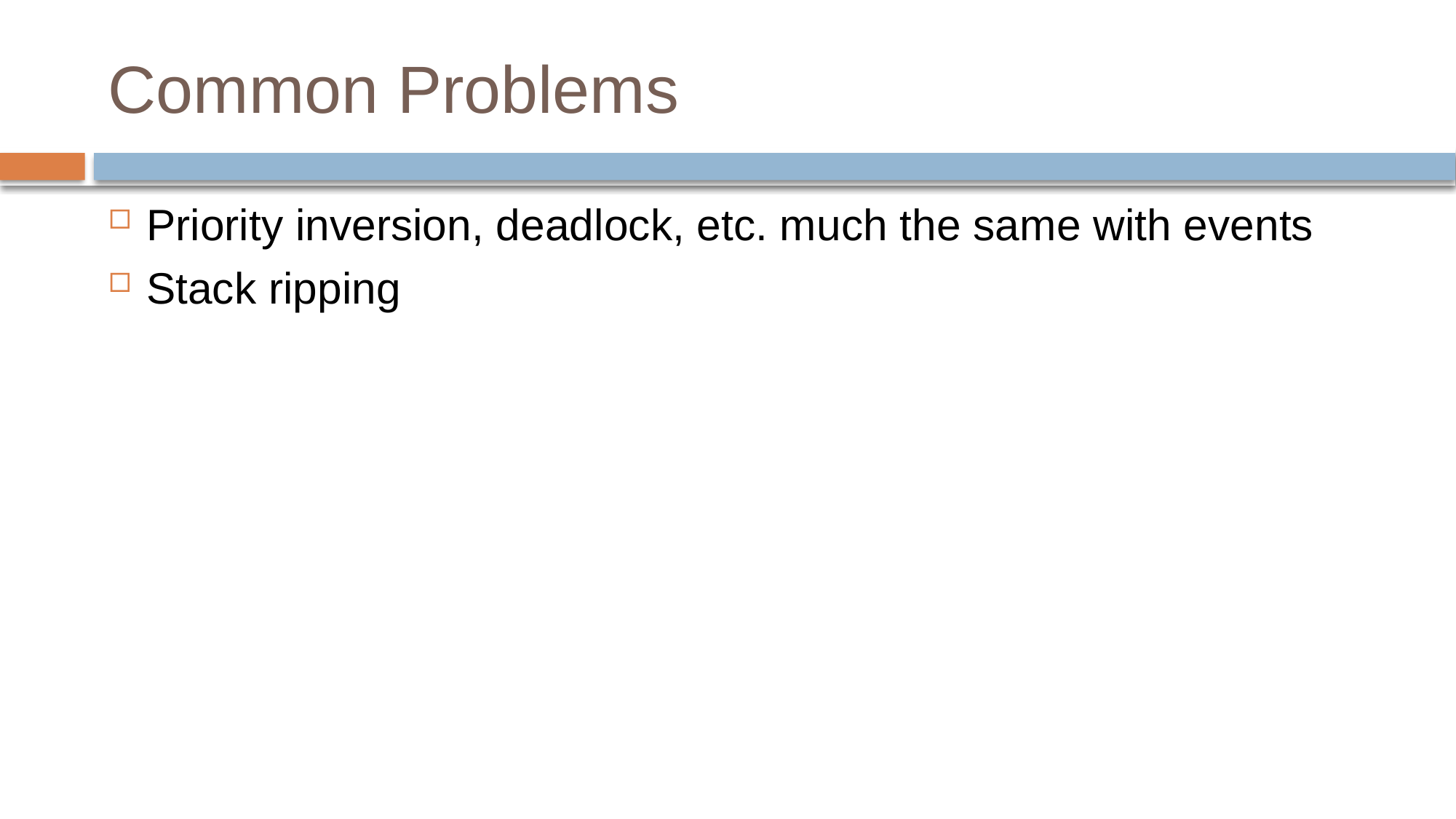

# Common Problems
Priority inversion, deadlock, etc. much the same with events
Stack ripping